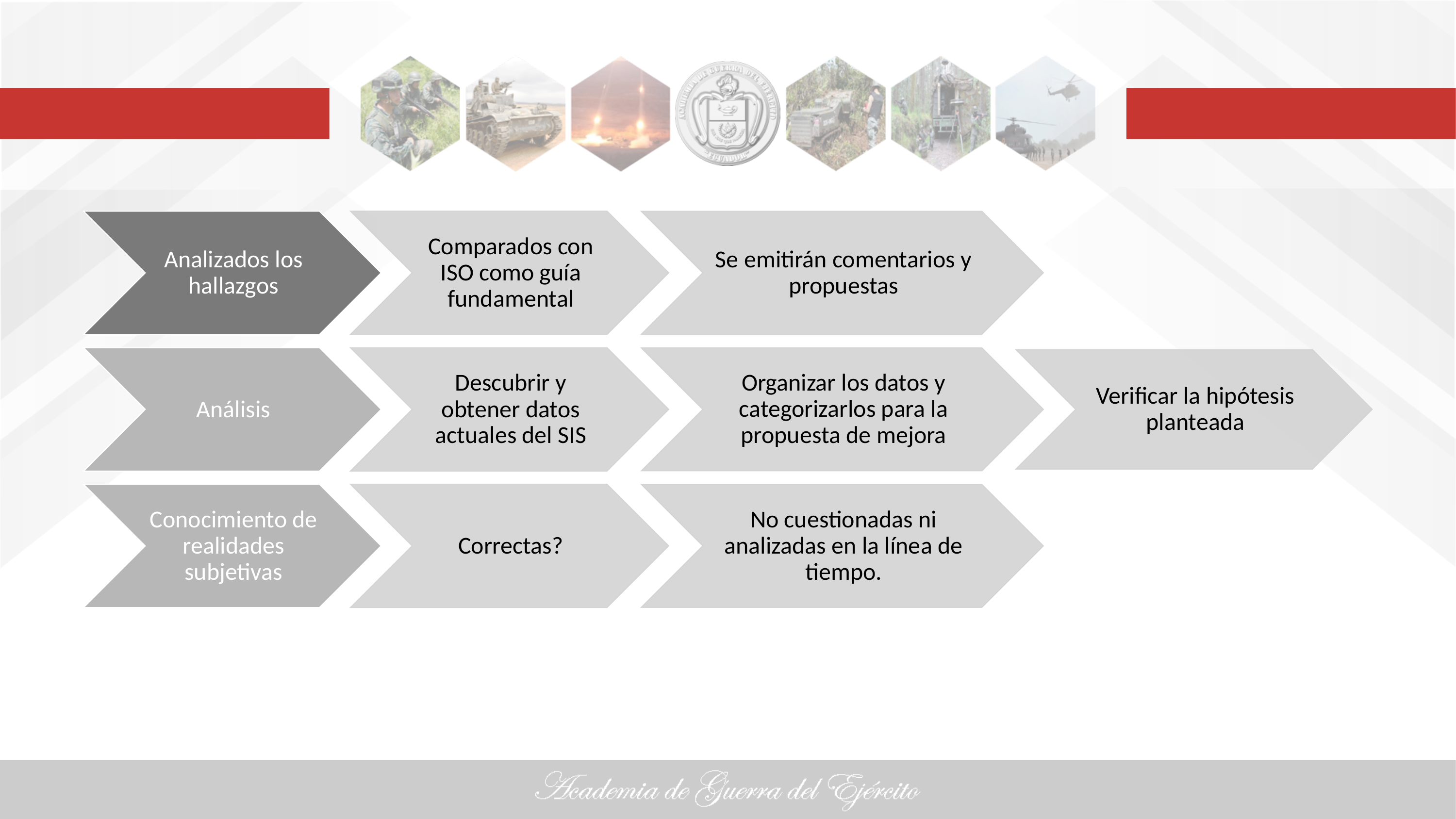

Analizados los hallazgos
Comparados con ISO como guía fundamental
Se emitirán comentarios y propuestas
Análisis
Descubrir y obtener datos actuales del SIS
Organizar los datos y categorizarlos para la propuesta de mejora
Verificar la hipótesis planteada
Conocimiento de realidades subjetivas
Correctas?
No cuestionadas ni analizadas en la línea de tiempo.